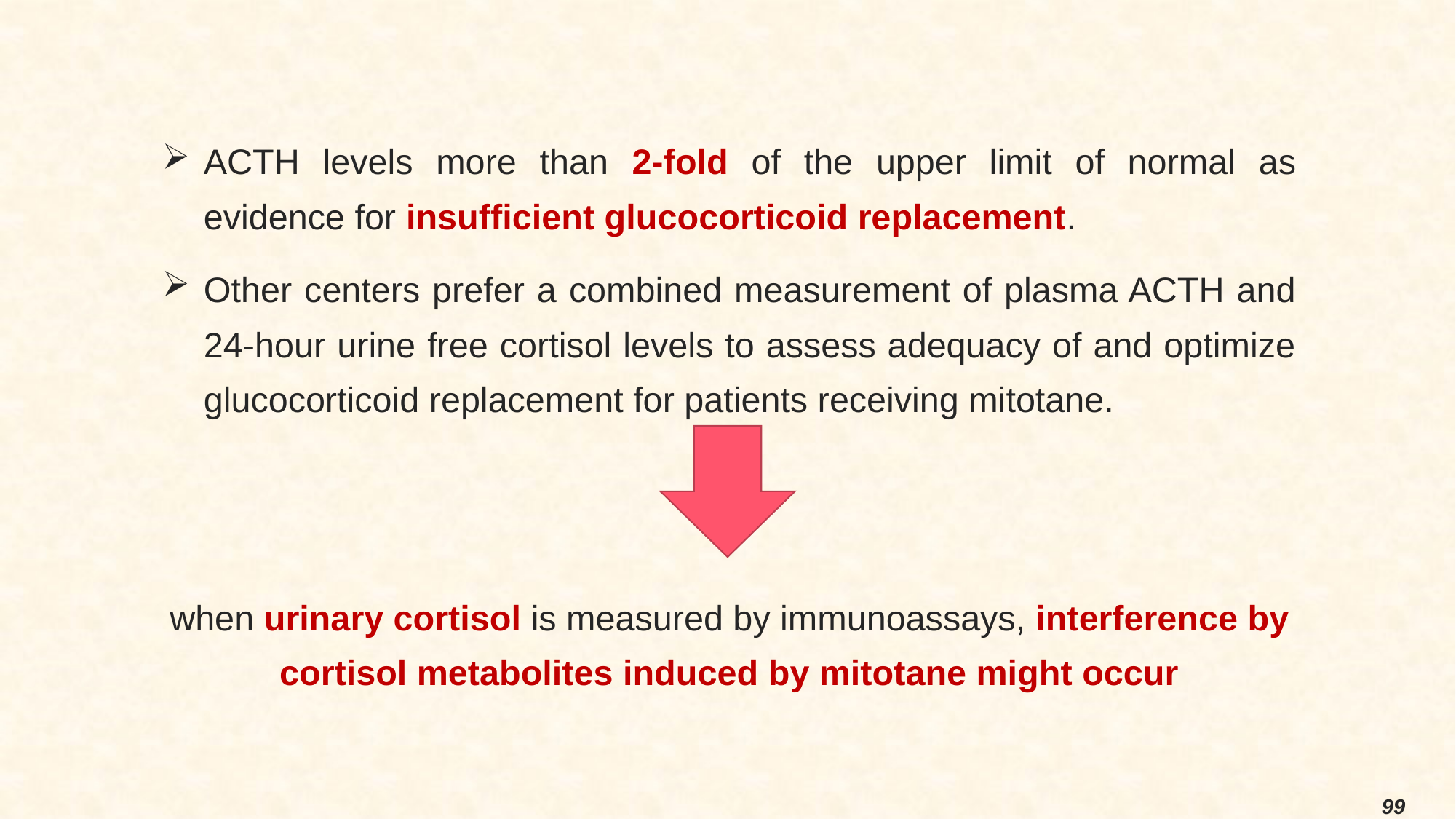

#
ACTH levels more than 2-fold of the upper limit of normal as evidence for insufficient glucocorticoid replacement.
Other centers prefer a combined measurement of plasma ACTH and 24-hour urine free cortisol levels to assess adequacy of and optimize glucocorticoid replacement for patients receiving mitotane.

when urinary cortisol is measured by immunoassays, interference by cortisol metabolites induced by mitotane might occur

99